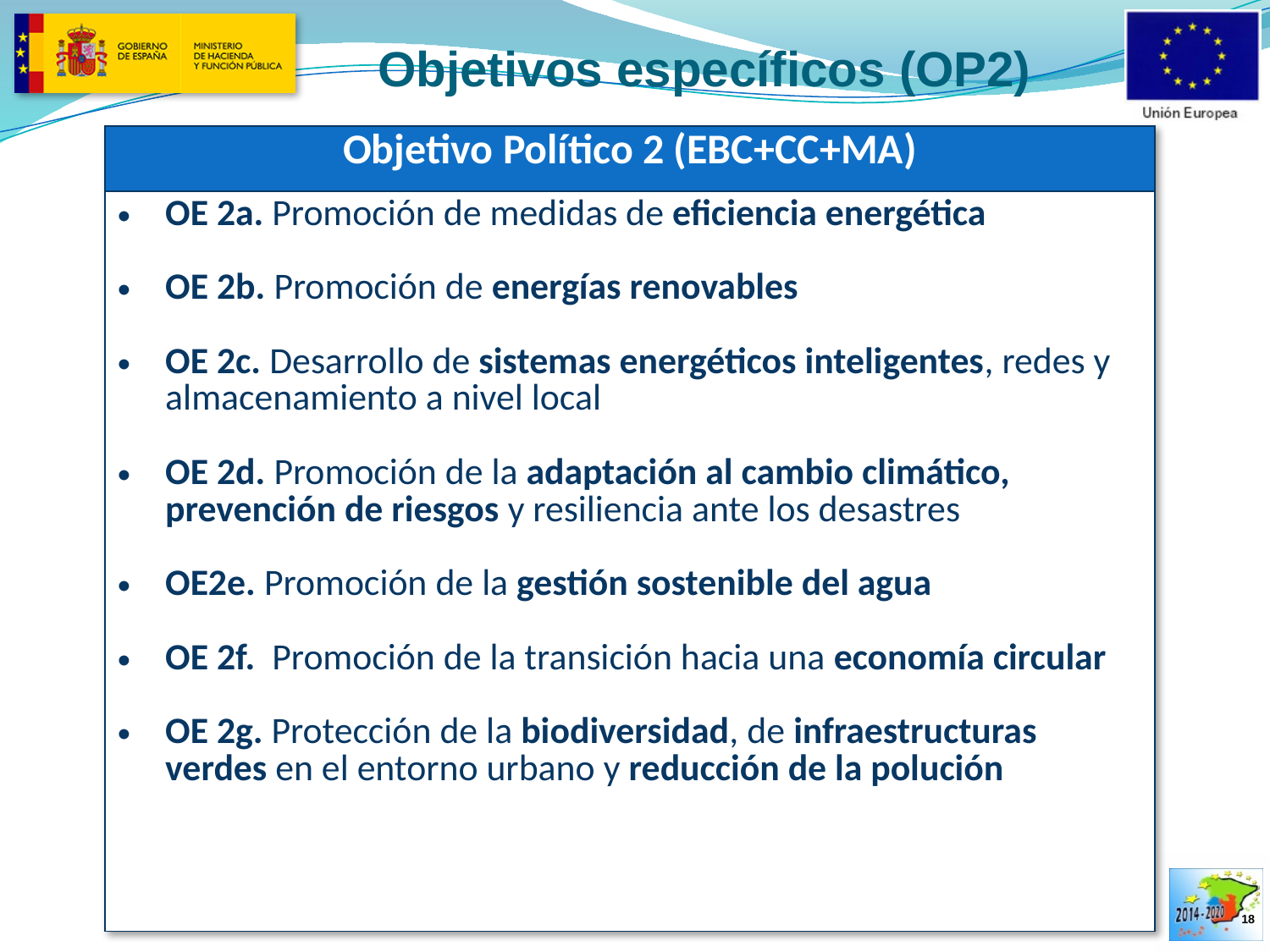

Objetivos específicos (OP2)
| Objetivo Político 2 (EBC+CC+MA) |
| --- |
| OE 2a. Promoción de medidas de eficiencia energética OE 2b. Promoción de energías renovables OE 2c. Desarrollo de sistemas energéticos inteligentes, redes y almacenamiento a nivel local OE 2d. Promoción de la adaptación al cambio climático, prevención de riesgos y resiliencia ante los desastres OE2e. Promoción de la gestión sostenible del agua OE 2f. Promoción de la transición hacia una economía circular OE 2g. Protección de la biodiversidad, de infraestructuras verdes en el entorno urbano y reducción de la polución |
 18